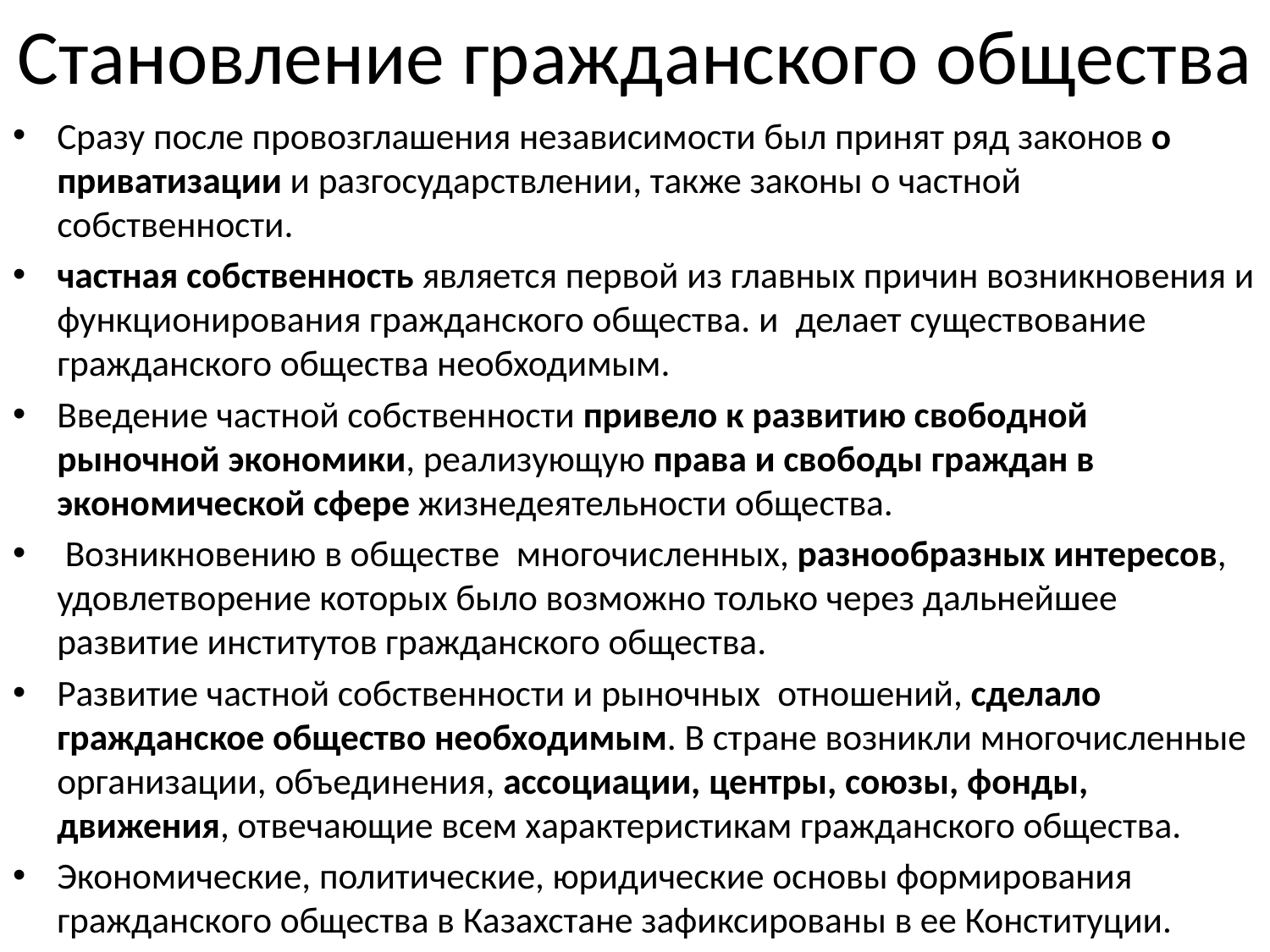

# Становление гражданского общества
Сразу после провозглашения независимости был принят ряд законов о приватизации и разгосударствлении, также законы о частной собственности.
частная собственность является первой из главных причин возникновения и функционирования гражданского общества. и  делает существование гражданского общества необходимым.
Введение частной собственности привело к развитию свободной рыночной экономики, реализующую права и свободы граждан в экономической сфере жизнедеятельности общества.
 Возникновению в обществе  многочисленных, разнообразных интересов, удовлетворение которых было возможно только через дальнейшее развитие институтов гражданского общества.
Развитие частной собственности и рыночных  отношений, сделало гражданское общество необходимым. В стране возникли многочисленные организации, объединения, ассоциации, центры, союзы, фонды, движения, отвечающие всем характеристикам гражданского общества.
Экономические, политические, юридические основы формирования гражданского общества в Казахстане зафиксированы в ее Конституции.